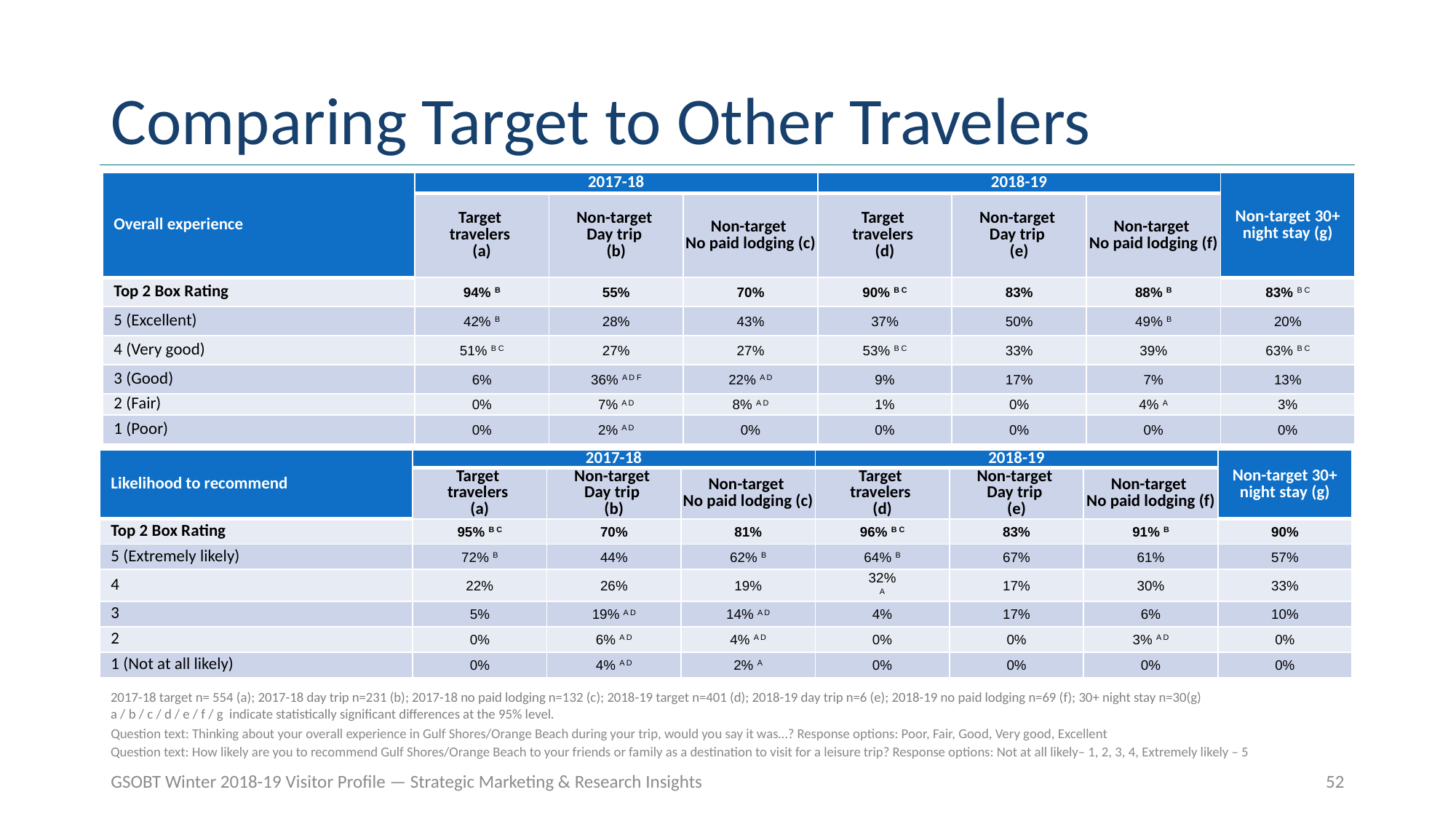

# Comparing Target to Other Travelers
| Overall experience | 2017-18 |  |  | 2018-19 |  |  | Non-target 30+ night stay (g) |
| --- | --- | --- | --- | --- | --- | --- | --- |
|  | Target travelers (a) | Non-target Day trip (b) | Non-target No paid lodging (c) | Target travelers (d) | Non-target Day trip (e) | Non-target No paid lodging (f) |  |
| Top 2 Box Rating | 94% B | 55% | 70% | 90% B C | 83% | 88% B | 83% B C |
| 5 (Excellent) | 42% B | 28% | 43% | 37% | 50% | 49% B | 20% |
| 4 (Very good) | 51% B C | 27% | 27% | 53% B C | 33% | 39% | 63% B C |
| 3 (Good) | 6% | 36% A D F | 22% A D | 9% | 17% | 7% | 13% |
| 2 (Fair) | 0% | 7% A D | 8% A D | 1% | 0% | 4% A | 3% |
| 1 (Poor) | 0% | 2% A D | 0% | 0% | 0% | 0% | 0% |
| Likelihood to recommend | 2017-18 |  |  | 2018-19 |  |  | Non-target 30+ night stay (g) |
| --- | --- | --- | --- | --- | --- | --- | --- |
|  | Target travelers (a) | Non-target Day trip (b) | Non-target No paid lodging (c) | Target travelers (d) | Non-target Day trip (e) | Non-target No paid lodging (f) |  |
| Top 2 Box Rating | 95% B C | 70% | 81% | 96% B C | 83% | 91% B | 90% |
| 5 (Extremely likely) | 72% B | 44% | 62% B | 64% B | 67% | 61% | 57% |
| 4 | 22% | 26% | 19% | 32% A | 17% | 30% | 33% |
| 3 | 5% | 19% A D | 14% A D | 4% | 17% | 6% | 10% |
| 2 | 0% | 6% A D | 4% A D | 0% | 0% | 3% A D | 0% |
| 1 (Not at all likely) | 0% | 4% A D | 2% A | 0% | 0% | 0% | 0% |
2017-18 target n= 554 (a); 2017-18 day trip n=231 (b); 2017-18 no paid lodging n=132 (c); 2018-19 target n=401 (d); 2018-19 day trip n=6 (e); 2018-19 no paid lodging n=69 (f); 30+ night stay n=30(g)
a / b / c / d / e / f / g  indicate statistically significant differences at the 95% level.
Question text: Thinking about your overall experience in Gulf Shores/Orange Beach during your trip, would you say it was…? Response options: Poor, Fair, Good, Very good, Excellent
Question text: How likely are you to recommend Gulf Shores/Orange Beach to your friends or family as a destination to visit for a leisure trip? Response options: Not at all likely– 1, 2, 3, 4, Extremely likely – 5
GSOBT Winter 2018-19 Visitor Profile — Strategic Marketing & Research Insights
52